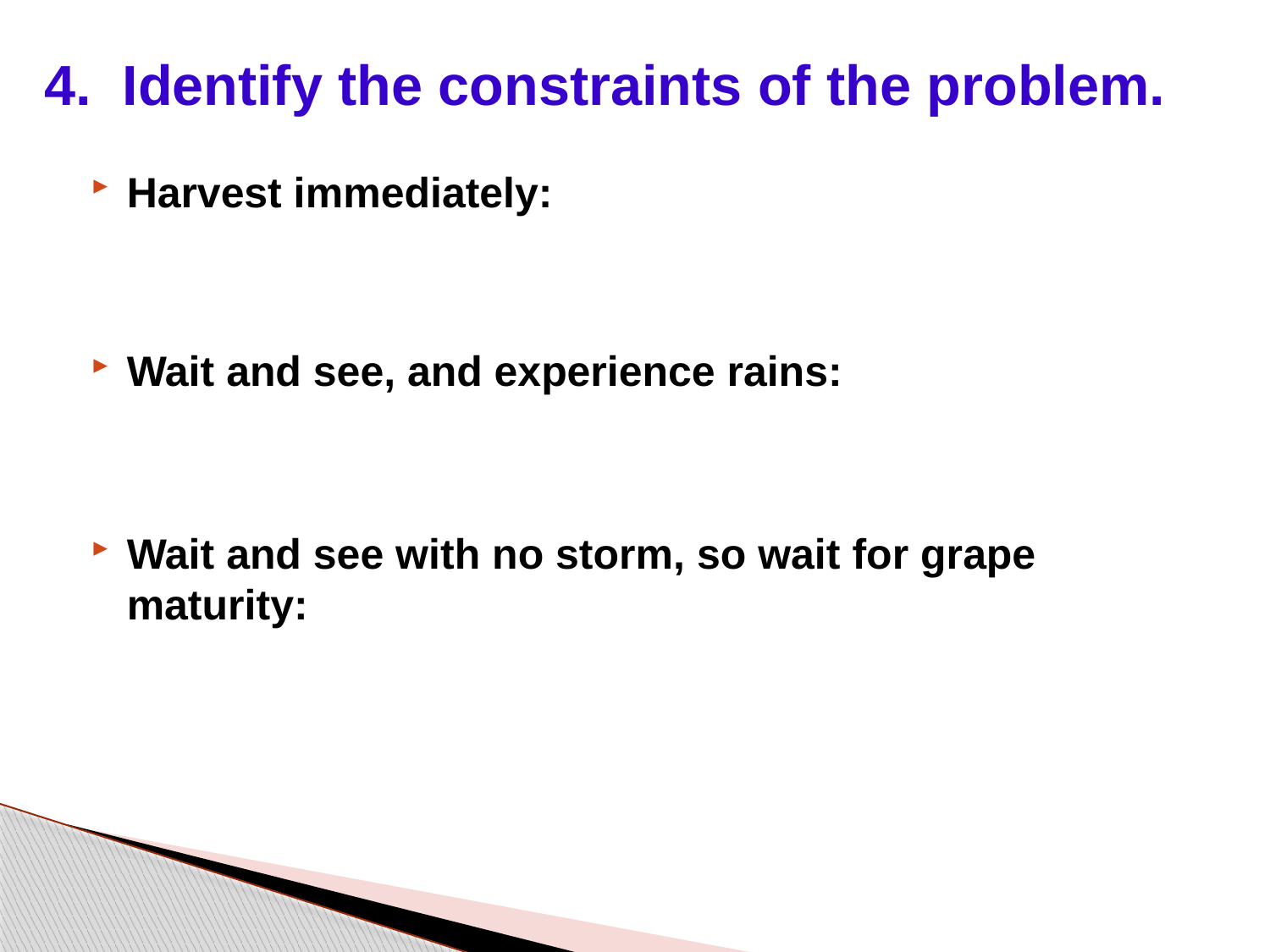

# 4.  Identify the constraints of the problem.
Harvest immediately:

Wait and see, and experience rains:

Wait and see with no storm, so wait for grape maturity: